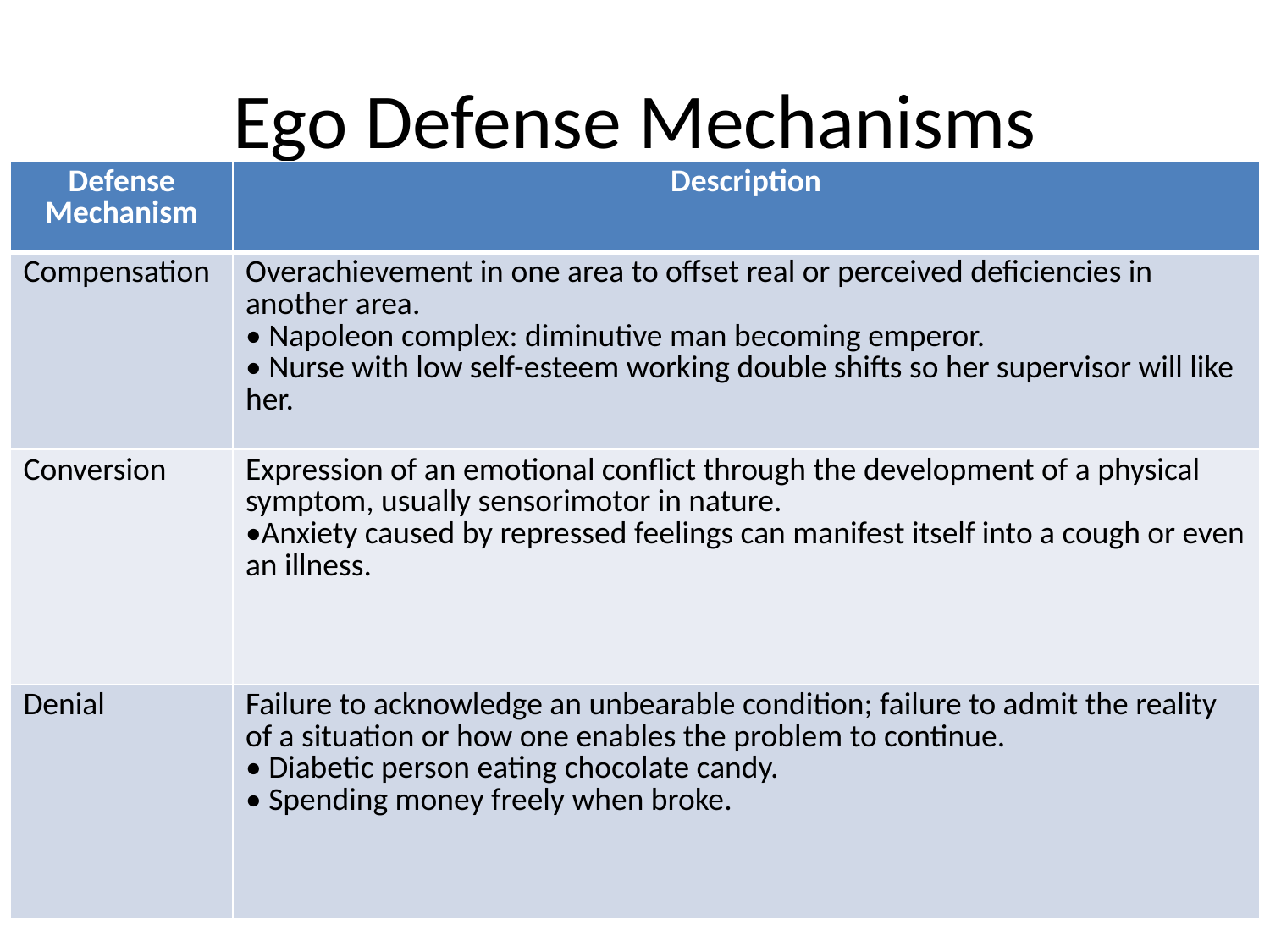

# Ego Defense Mechanisms
| Defense Mechanism | Description |
| --- | --- |
| Compensation | Overachievement in one area to offset real or perceived deficiencies in another area. • Napoleon complex: diminutive man becoming emperor. • Nurse with low self-esteem working double shifts so her supervisor will like her. |
| Conversion | Expression of an emotional conflict through the development of a physical symptom, usually sensorimotor in nature. •Anxiety caused by repressed feelings can manifest itself into a cough or even an illness. |
| Denial | Failure to acknowledge an unbearable condition; failure to admit the reality of a situation or how one enables the problem to continue. • Diabetic person eating chocolate candy. • Spending money freely when broke. |